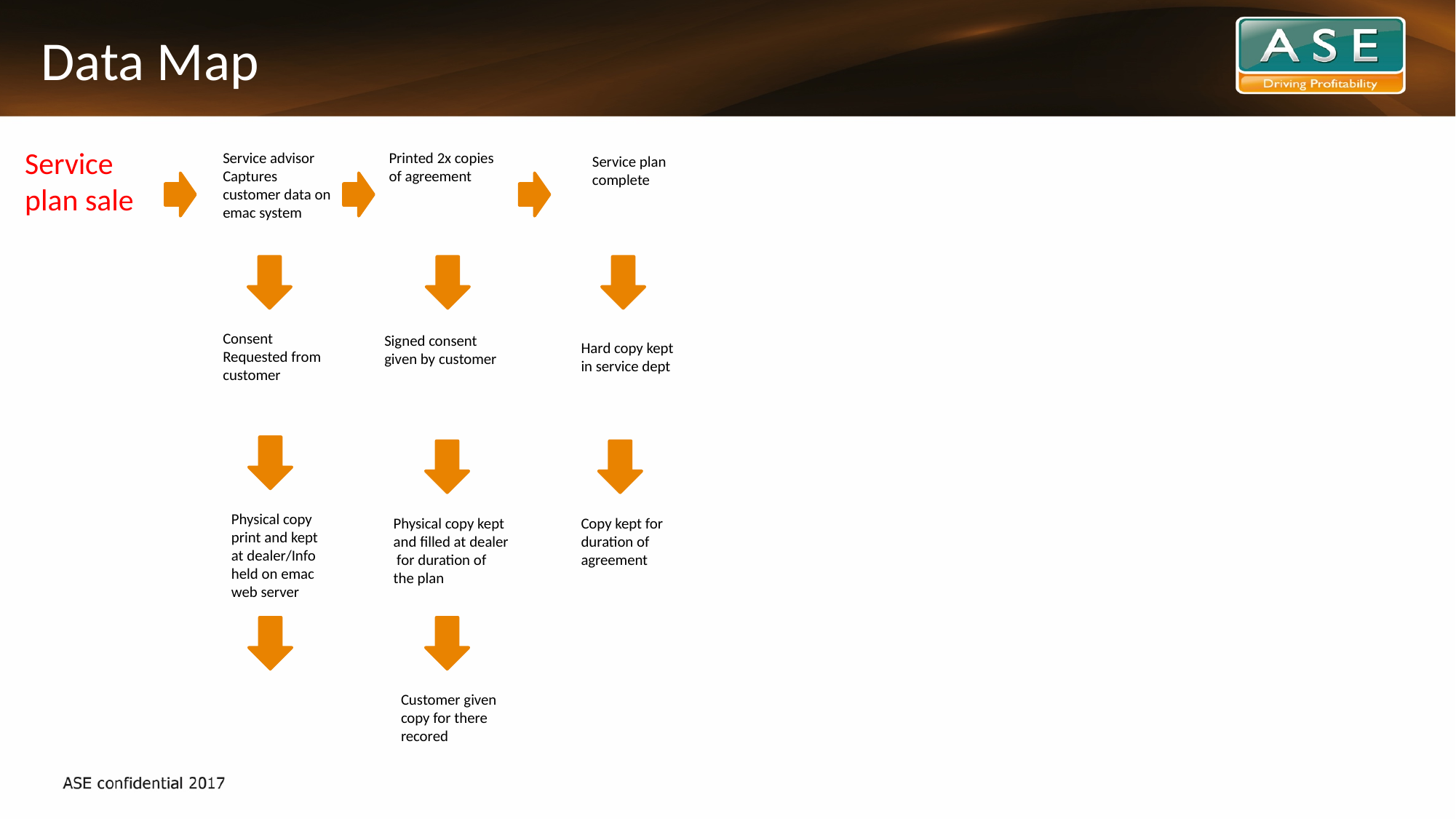

# Data Map
Service plan sale
Service advisor
Captures customer data on emac system
Printed 2x copies of agreement

Service plan complete

Consent
Requested from customer
Signed consent given by customer
Hard copy kept in service dept

Physical copy print and kept at dealer/Info held on emac web server
Physical copy kept and filled at dealer  for duration of the plan
Copy kept for duration of agreement

Customer given copy for there recored